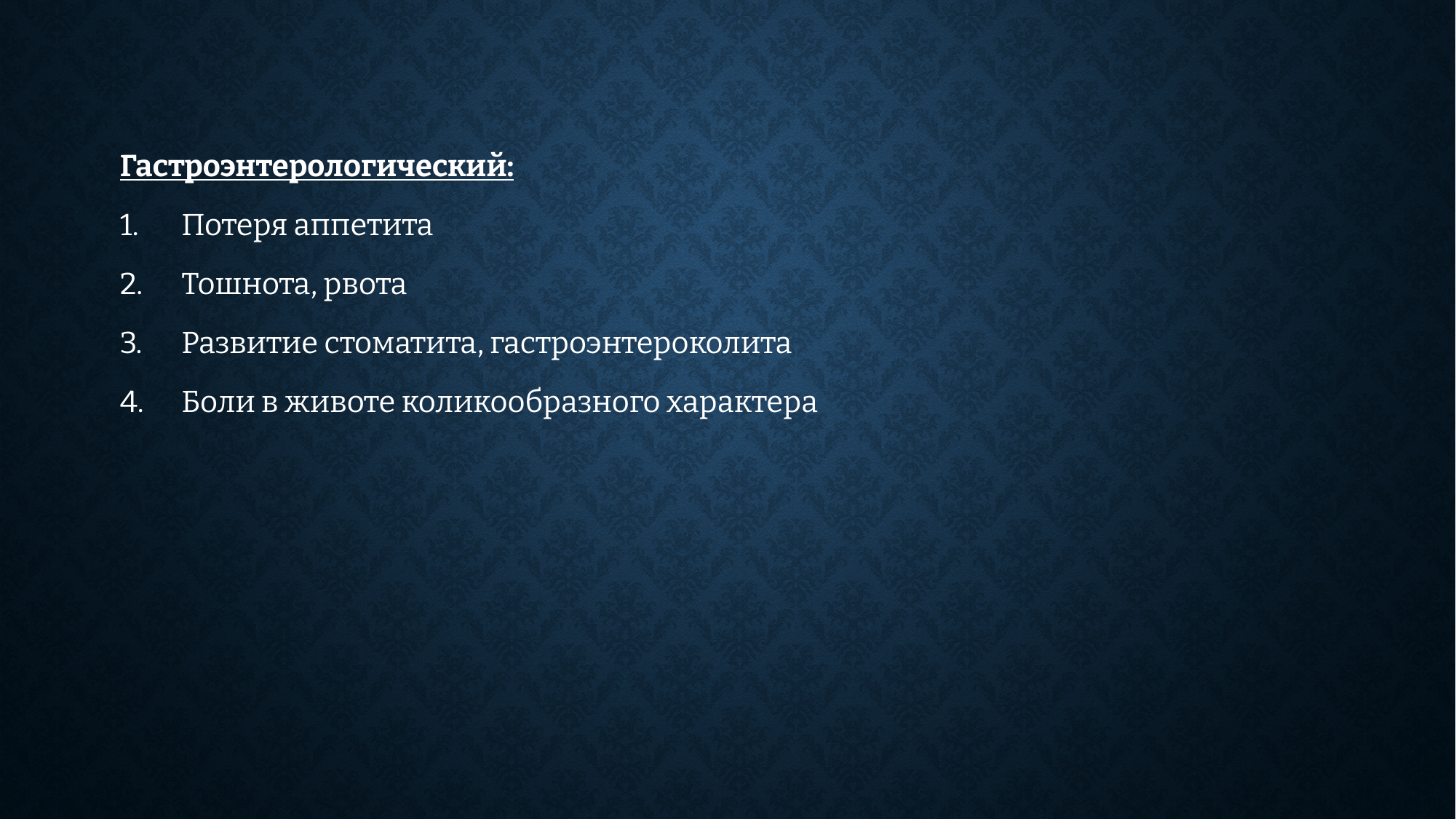

Гастроэнтерологический:
Потеря аппетита
Тошнота, рвота
Развитие стоматита, гастроэнтероколита
Боли в животе коликообразного характера